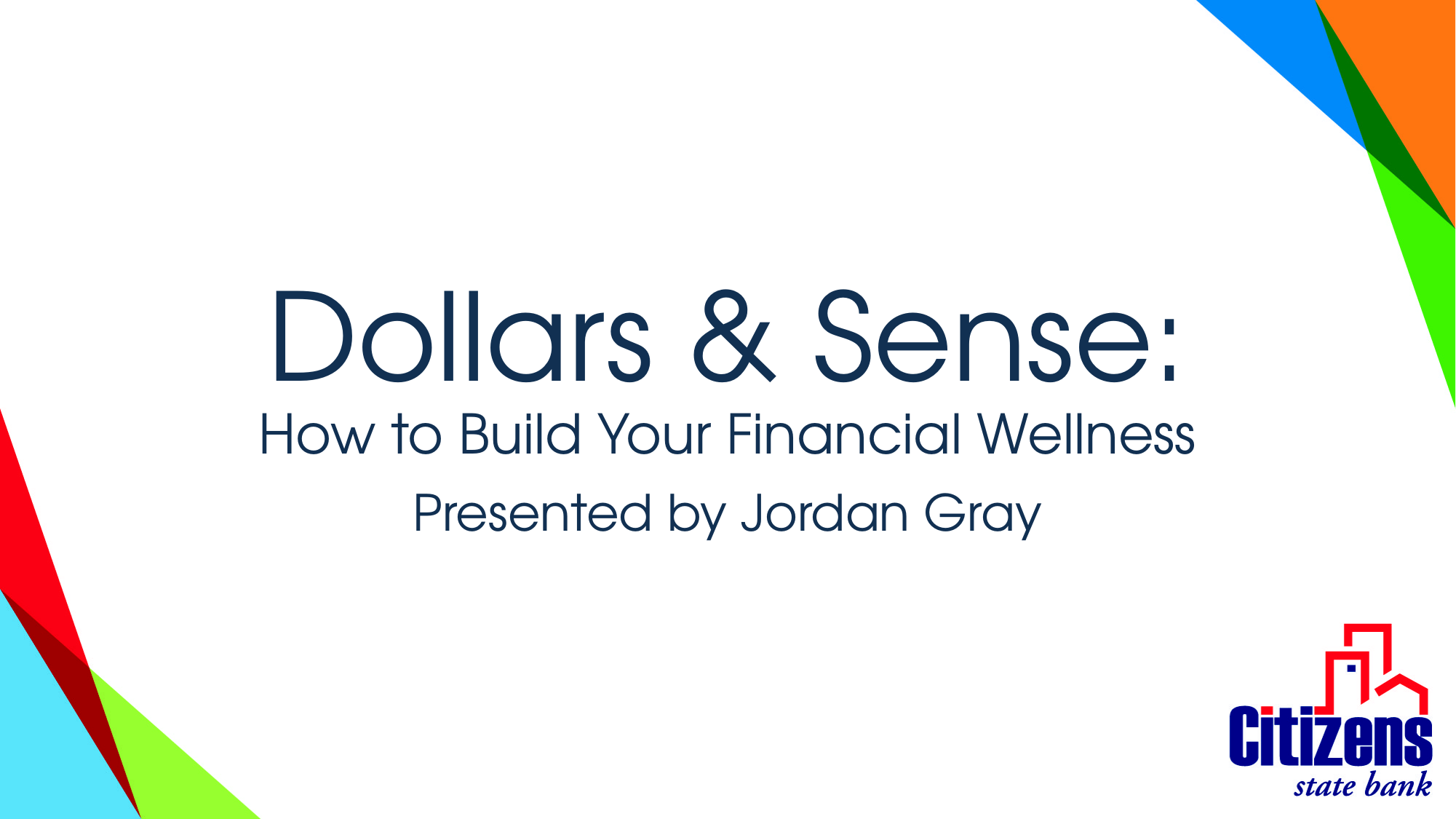

# Dollars & Sense: How to Build Your Financial Wellness Presented by Jordan Gray